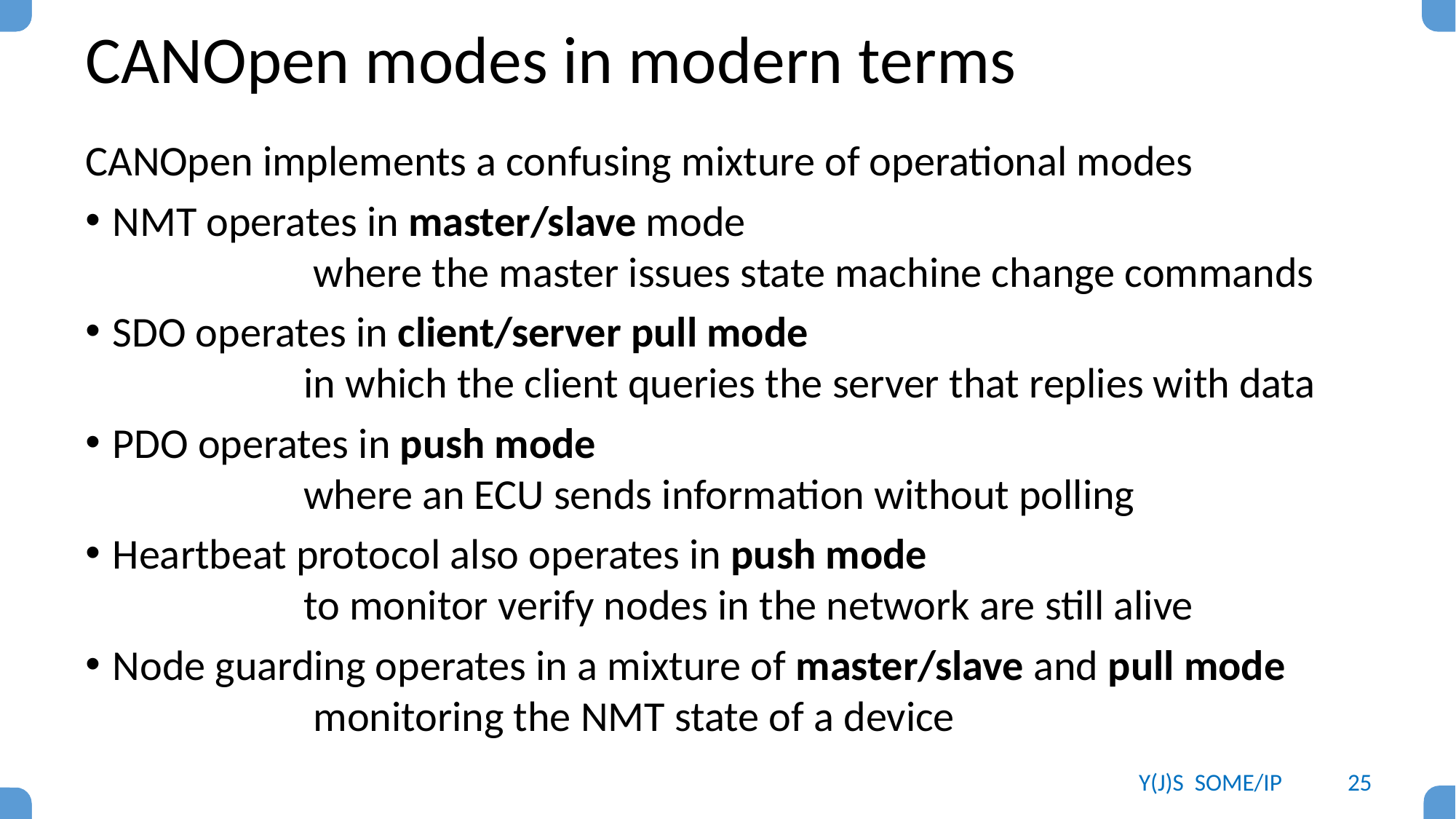

# CANOpen modes in modern terms
CANOpen implements a confusing mixture of operational modes
NMT operates in master/slave mode
		 where the master issues state machine change commands
SDO operates in client/server pull mode
		in which the client queries the server that replies with data
PDO operates in push mode
		where an ECU sends information without polling
Heartbeat protocol also operates in push mode
		to monitor verify nodes in the network are still alive
Node guarding operates in a mixture of master/slave and pull mode
		 monitoring the NMT state of a device

Y(J)S  SOME/IP
25